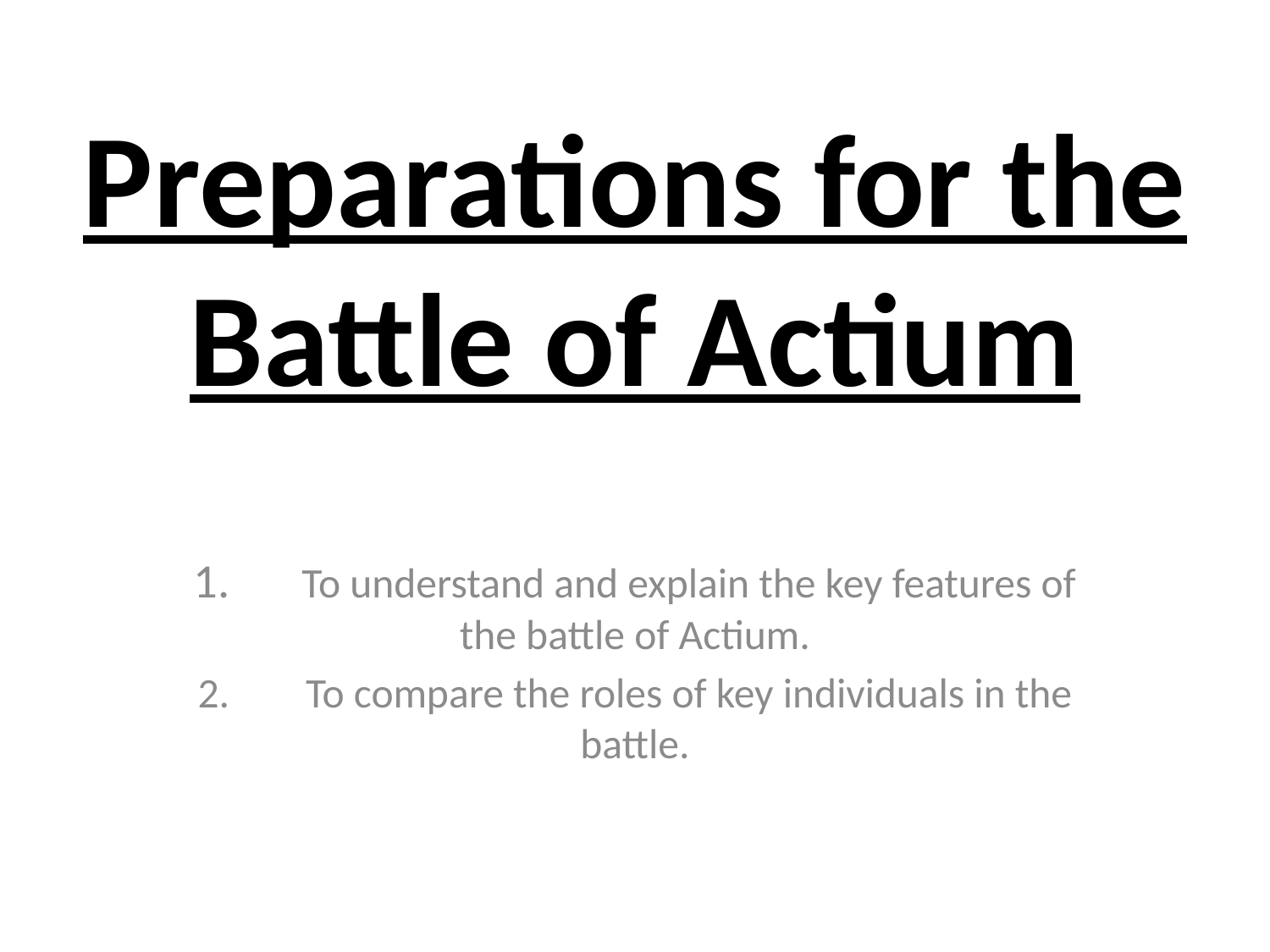

# Preparations for the Battle of Actium
1.	To understand and explain the key features of the battle of Actium.
2.	To compare the roles of key individuals in the battle.